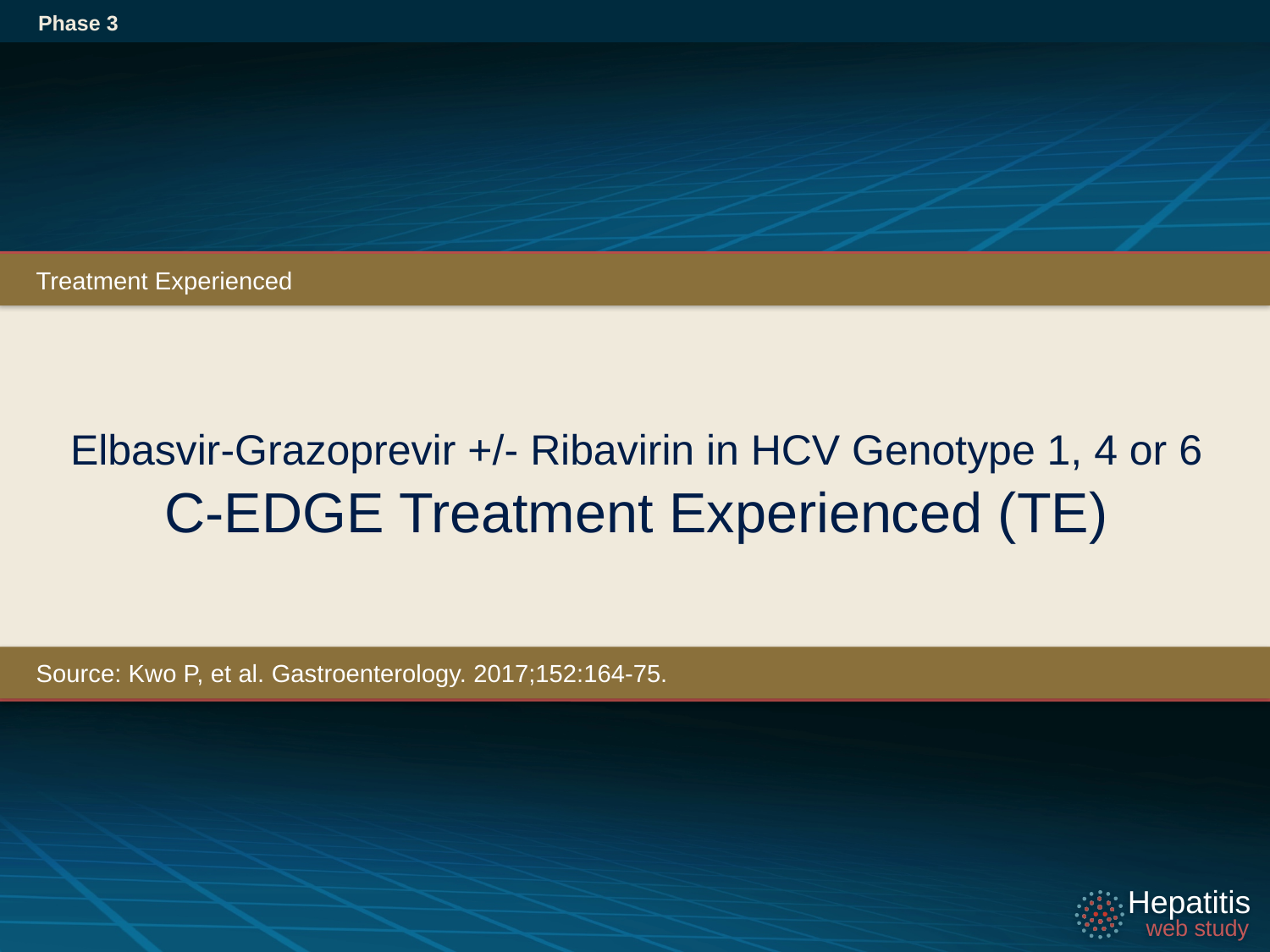

Phase 3
Treatment Experienced
# Elbasvir-Grazoprevir +/- Ribavirin in HCV Genotype 1, 4 or 6 C-EDGE Treatment Experienced (TE)
Source: Kwo P, et al. Gastroenterology. 2017;152:164-75.